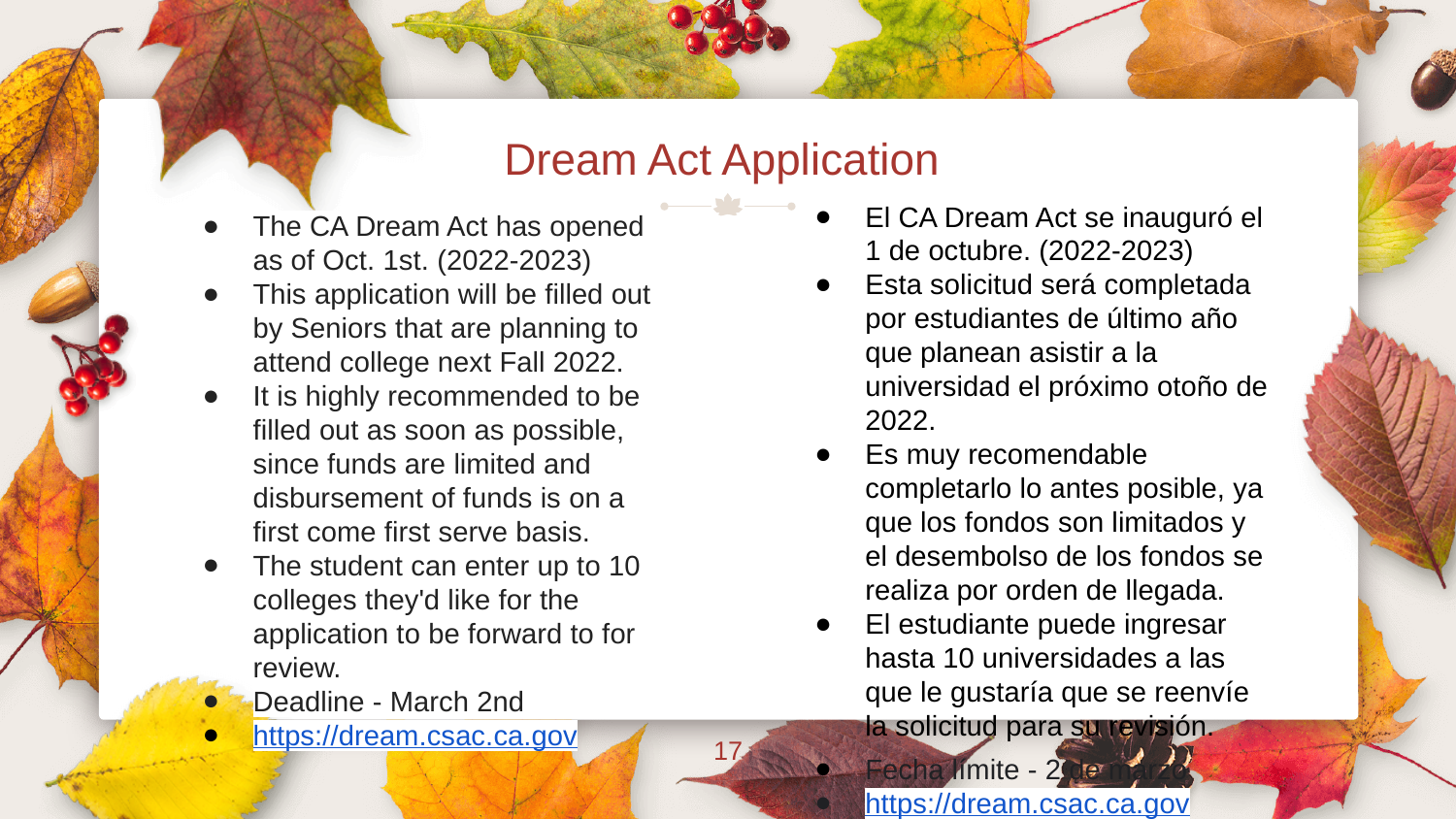

# Dream Act Application
El CA Dream Act se inauguró el 1 de octubre. (2022-2023)
Esta solicitud será completada por estudiantes de último año que planean asistir a la universidad el próximo otoño de 2022.
Es muy recomendable completarlo lo antes posible, ya que los fondos son limitados y el desembolso de los fondos se realiza por orden de llegada.
El estudiante puede ingresar hasta 10 universidades a las que le gustaría que se reenvíe la solicitud para su revisión.
Fecha límite - 2 de marzo
https://dream.csac.ca.gov
The CA Dream Act has opened as of Oct. 1st. (2022-2023)
This application will be filled out by Seniors that are planning to attend college next Fall 2022.
It is highly recommended to be filled out as soon as possible, since funds are limited and disbursement of funds is on a first come first serve basis.
The student can enter up to 10 colleges they'd like for the application to be forward to for review.
Deadline - March 2nd
https://dream.csac.ca.gov

17